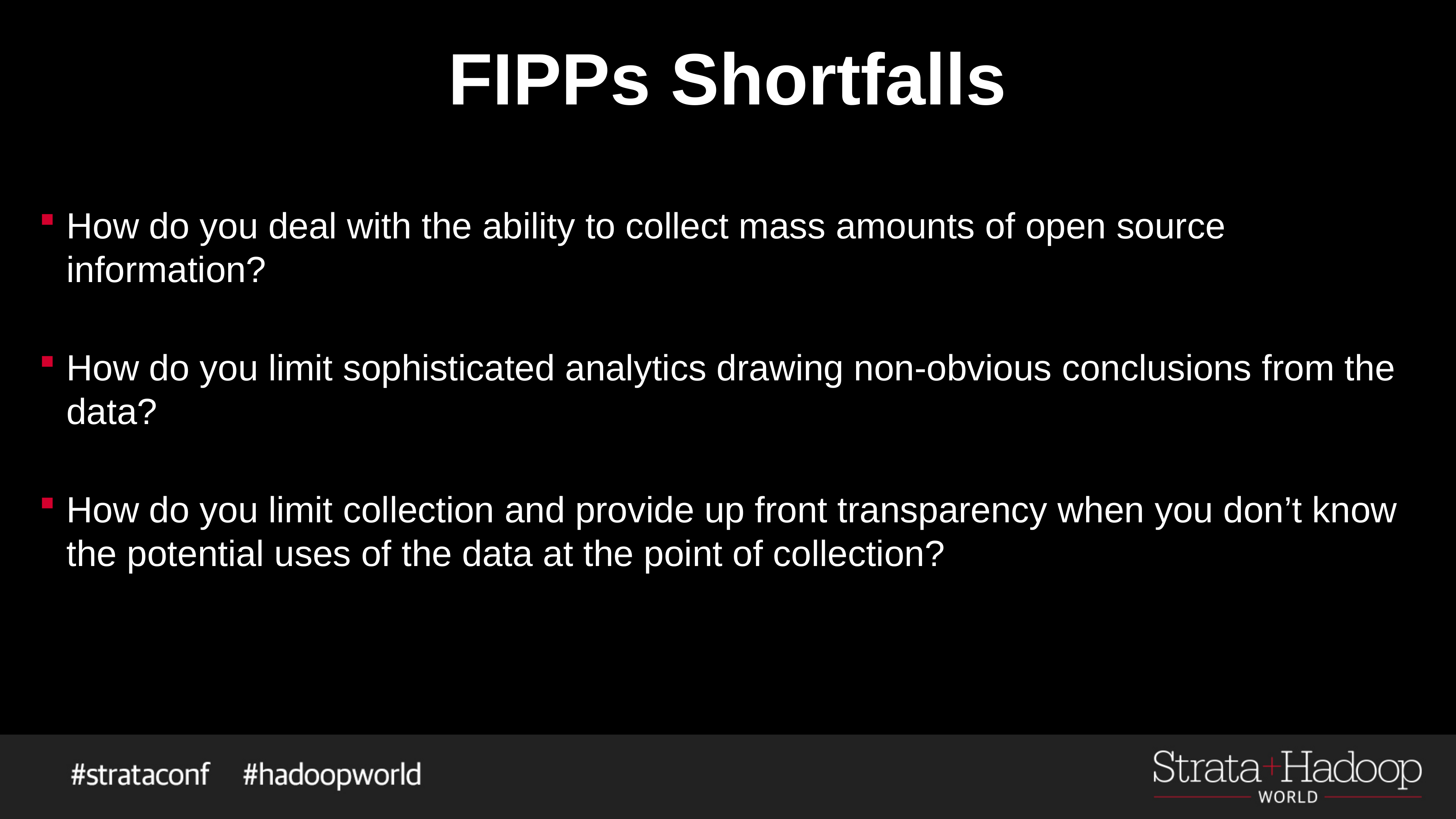

# FIPPs Shortfalls
How do you deal with the ability to collect mass amounts of open source information?
How do you limit sophisticated analytics drawing non-obvious conclusions from the data?
How do you limit collection and provide up front transparency when you don’t know the potential uses of the data at the point of collection?